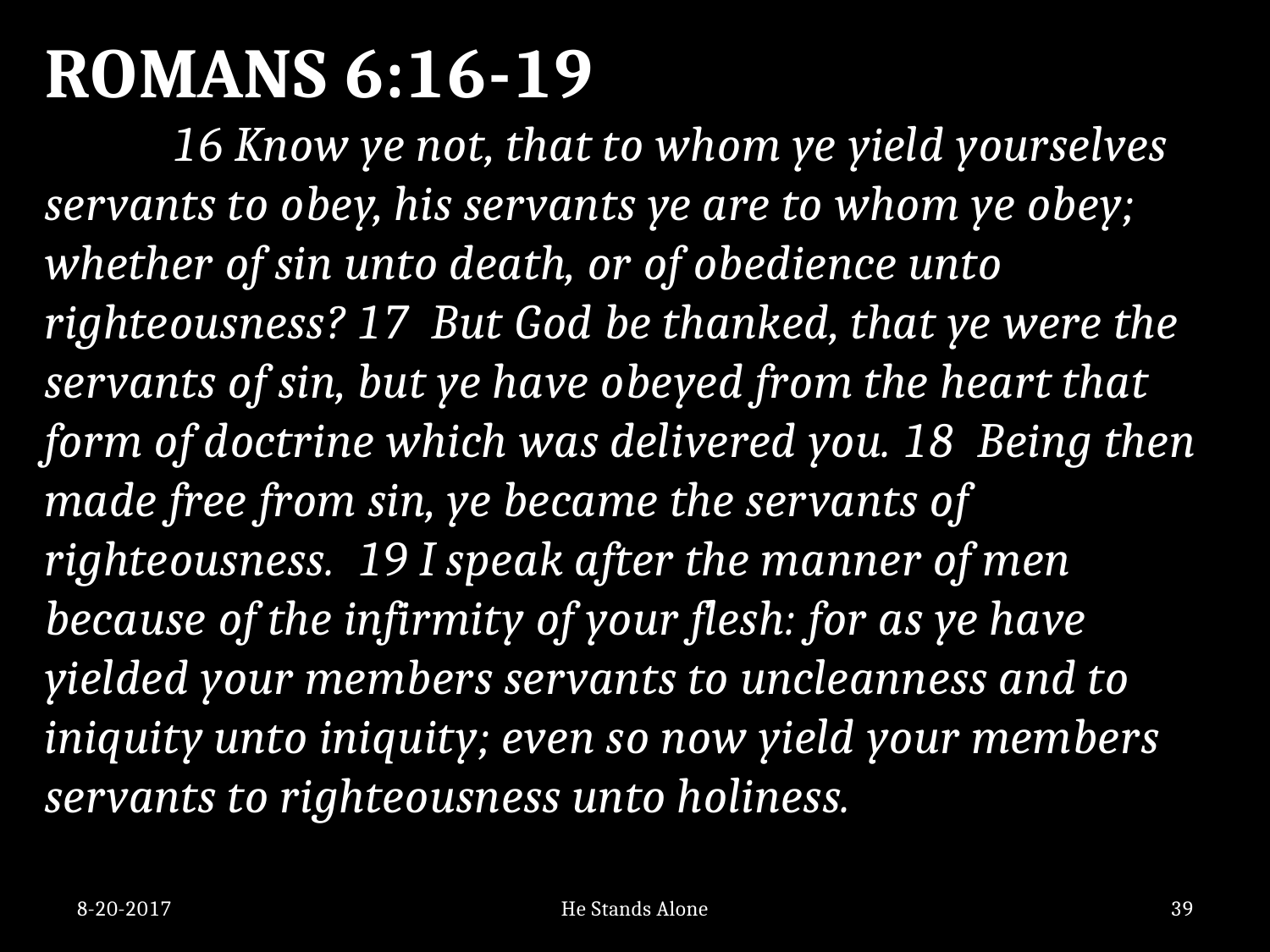

ROMANS 6:16-19
  	16 Know ye not, that to whom ye yield yourselves servants to obey, his servants ye are to whom ye obey; whether of sin unto death, or of obedience unto righteousness? 17  But God be thanked, that ye were the servants of sin, but ye have obeyed from the heart that form of doctrine which was delivered you. 18  Being then made free from sin, ye became the servants of righteousness.  19 I speak after the manner of men because of the infirmity of your flesh: for as ye have yielded your members servants to uncleanness and to iniquity unto iniquity; even so now yield your members servants to righteousness unto holiness.
8-20-2017
He Stands Alone
39